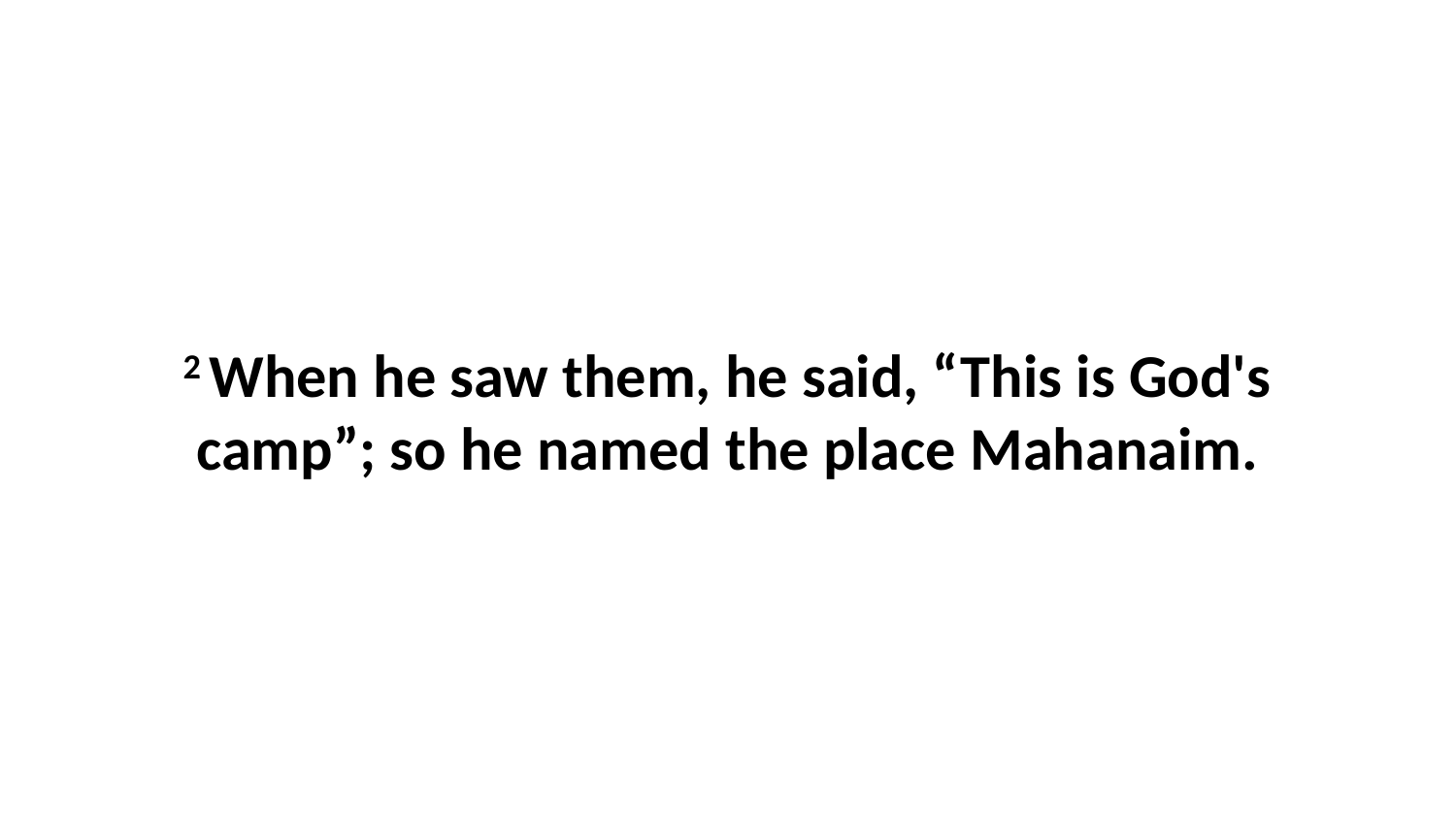

2 When he saw them, he said, “This is God's camp”; so he named the place Mahanaim.